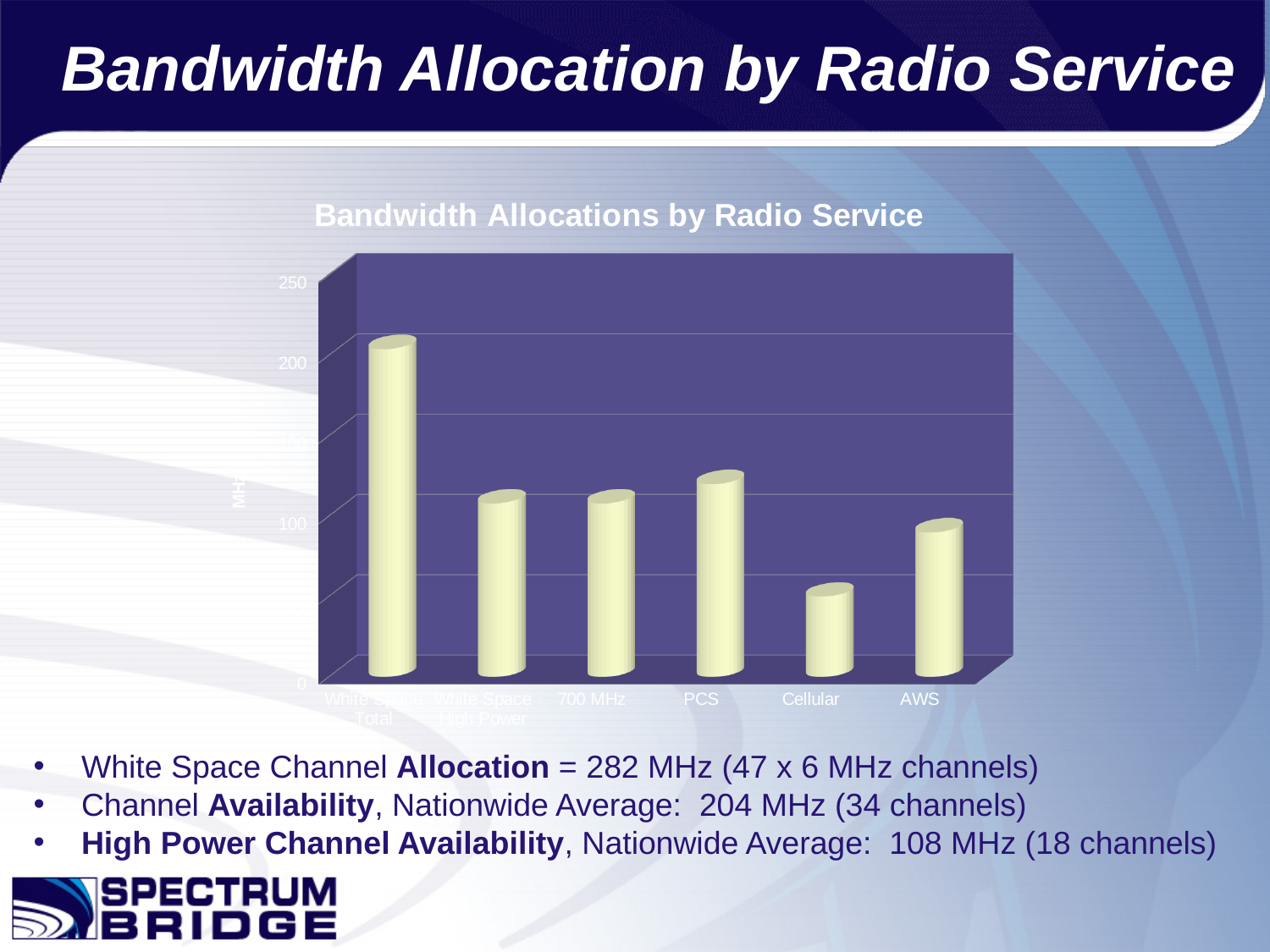

Bandwidth Allocation by Radio Service

[unsupported chart]

White Space Channel Allocation = 282 MHz (47 x 6 MHz channels)
Channel Availability, Nationwide Average:  204 MHz (34 channels)
High Power Channel Availability, Nationwide Average:  108 MHz (18 channels)